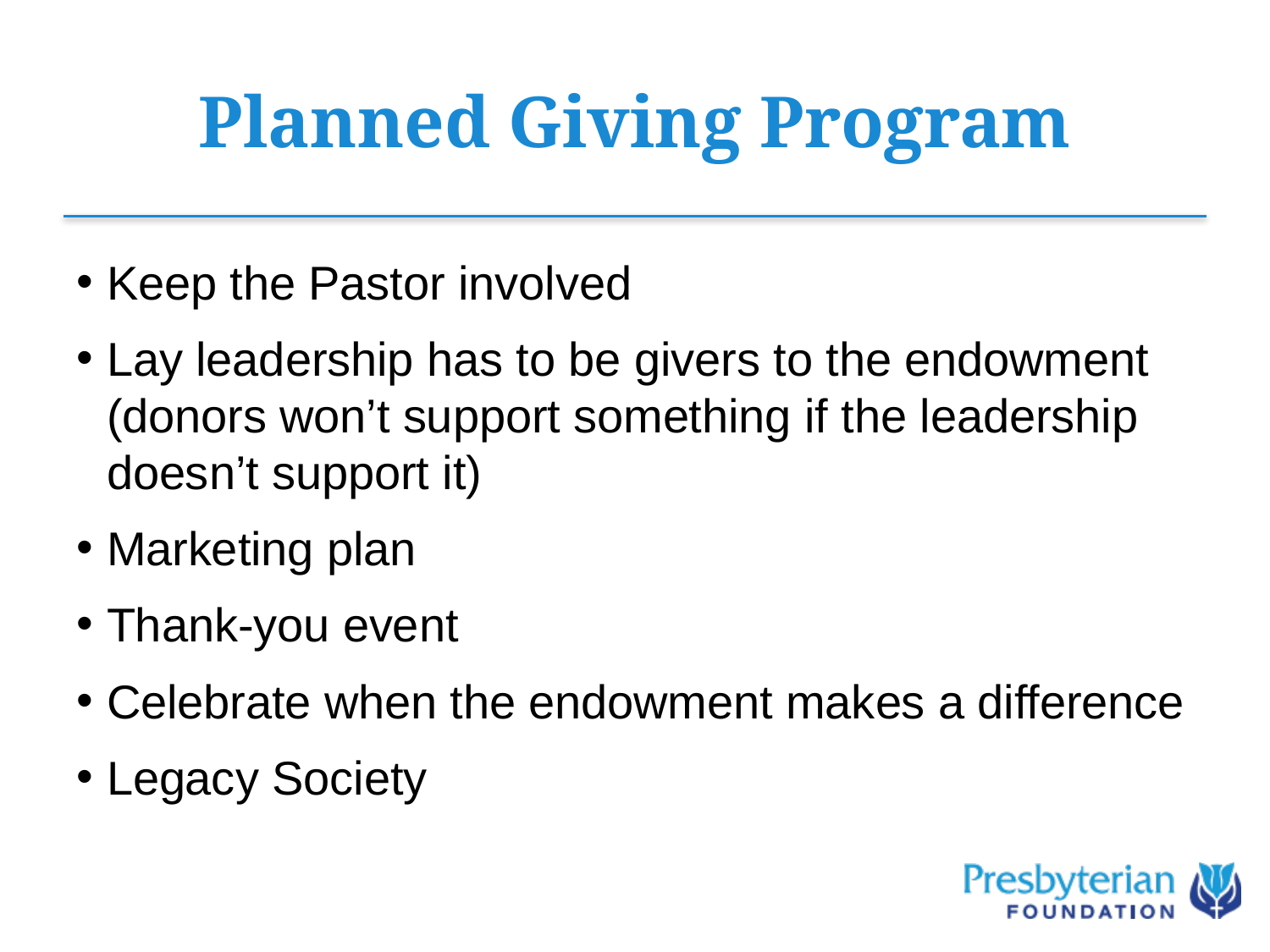

# Planned Giving Program
Keep the Pastor involved
Lay leadership has to be givers to the endowment (donors won’t support something if the leadership doesn’t support it)
Marketing plan
Thank-you event
Celebrate when the endowment makes a difference
Legacy Society